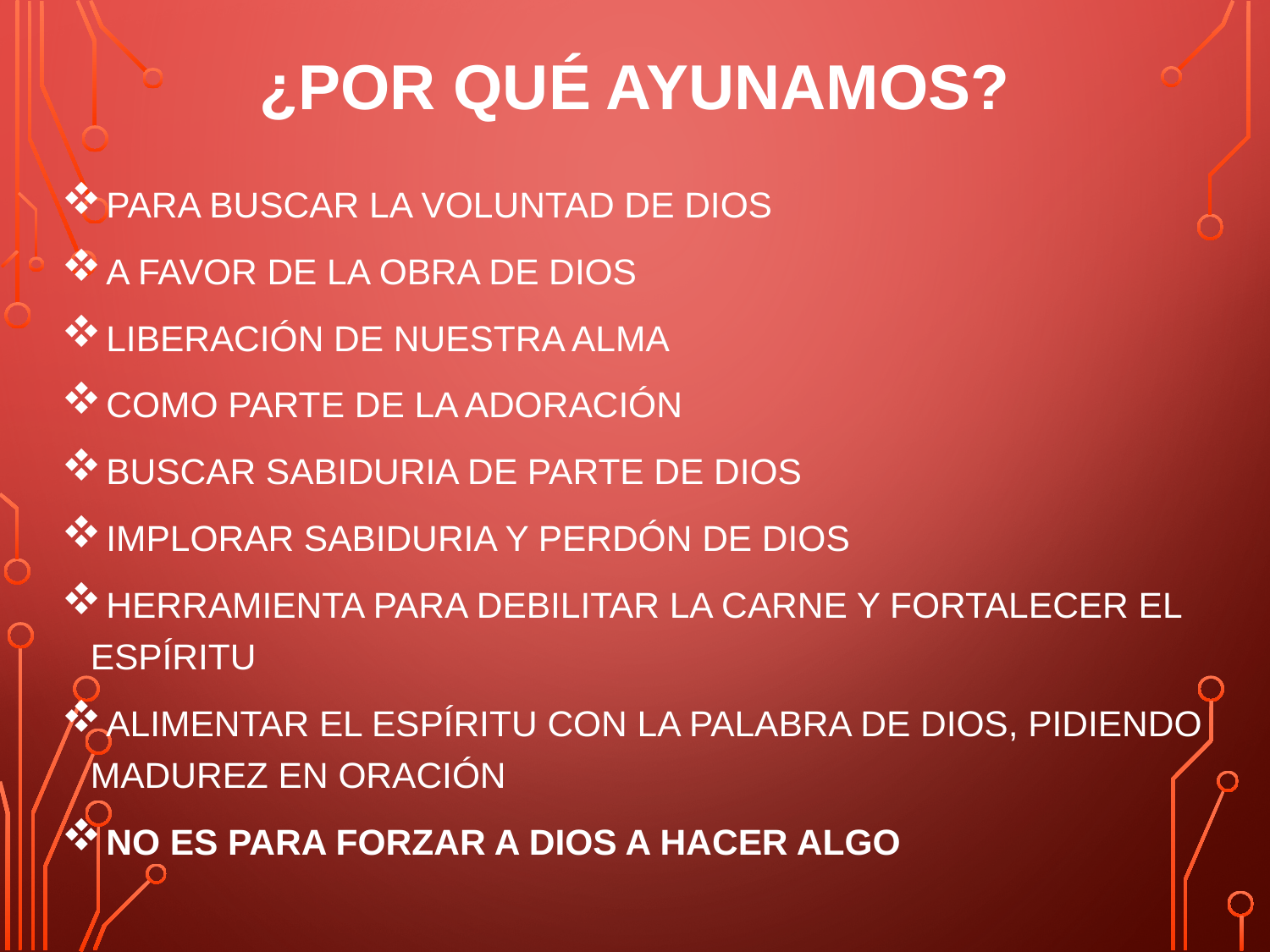

# ¿POR QUÉ AYUNAMOS?
 PARA BUSCAR LA VOLUNTAD DE DIOS
 A FAVOR DE LA OBRA DE DIOS
 LIBERACIÓN DE NUESTRA ALMA
 COMO PARTE DE LA ADORACIÓN
 BUSCAR SABIDURIA DE PARTE DE DIOS
 IMPLORAR SABIDURIA Y PERDÓN DE DIOS
 HERRAMIENTA PARA DEBILITAR LA CARNE Y FORTALECER EL ESPÍRITU
 ALIMENTAR EL ESPÍRITU CON LA PALABRA DE DIOS, PIDIENDO MADUREZ EN ORACIÓN
 NO ES PARA FORZAR A DIOS A HACER ALGO